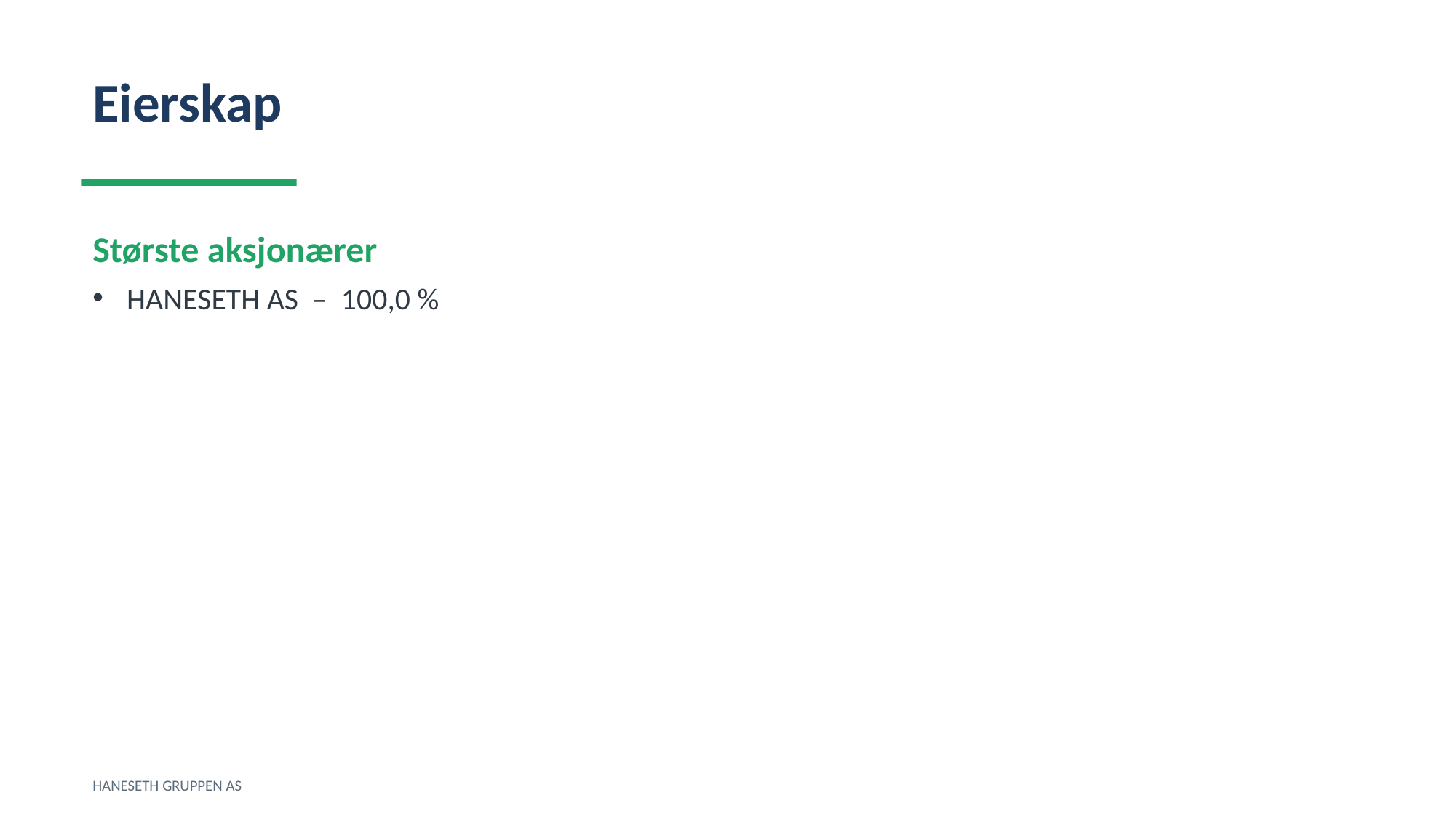

Eierskap

Største aksjonærer
HANESETH AS  –  100,0 %
HANESETH GRUPPEN AS